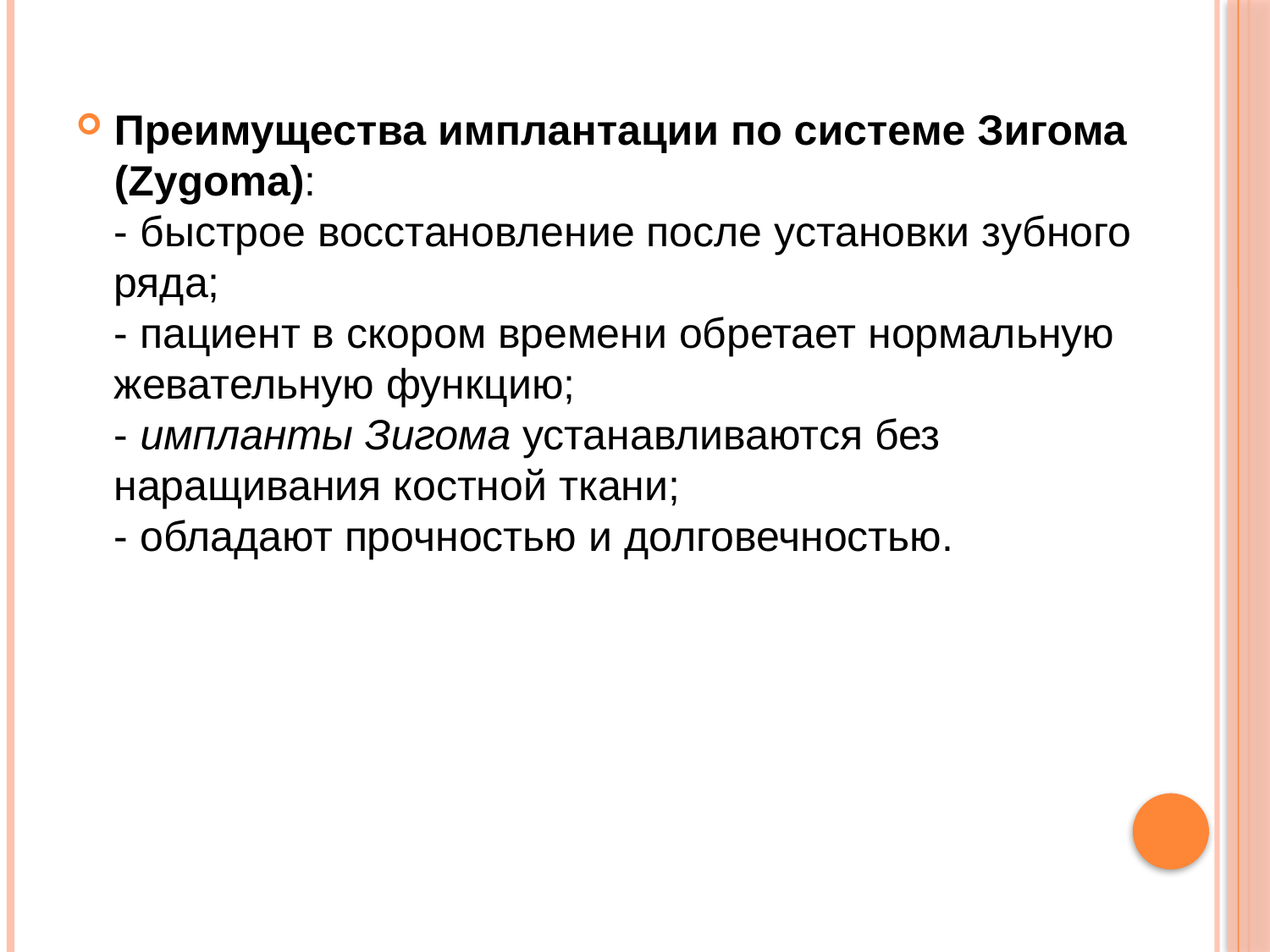

Преимущества имплантации по системе Зигома (Zygoma): 
- быстрое восстановление после установки зубного ряда; 
- пациент в скором времени обретает нормальную жевательную функцию; 
- импланты Зигома устанавливаются без наращивания костной ткани; 
- обладают прочностью и долговечностью.